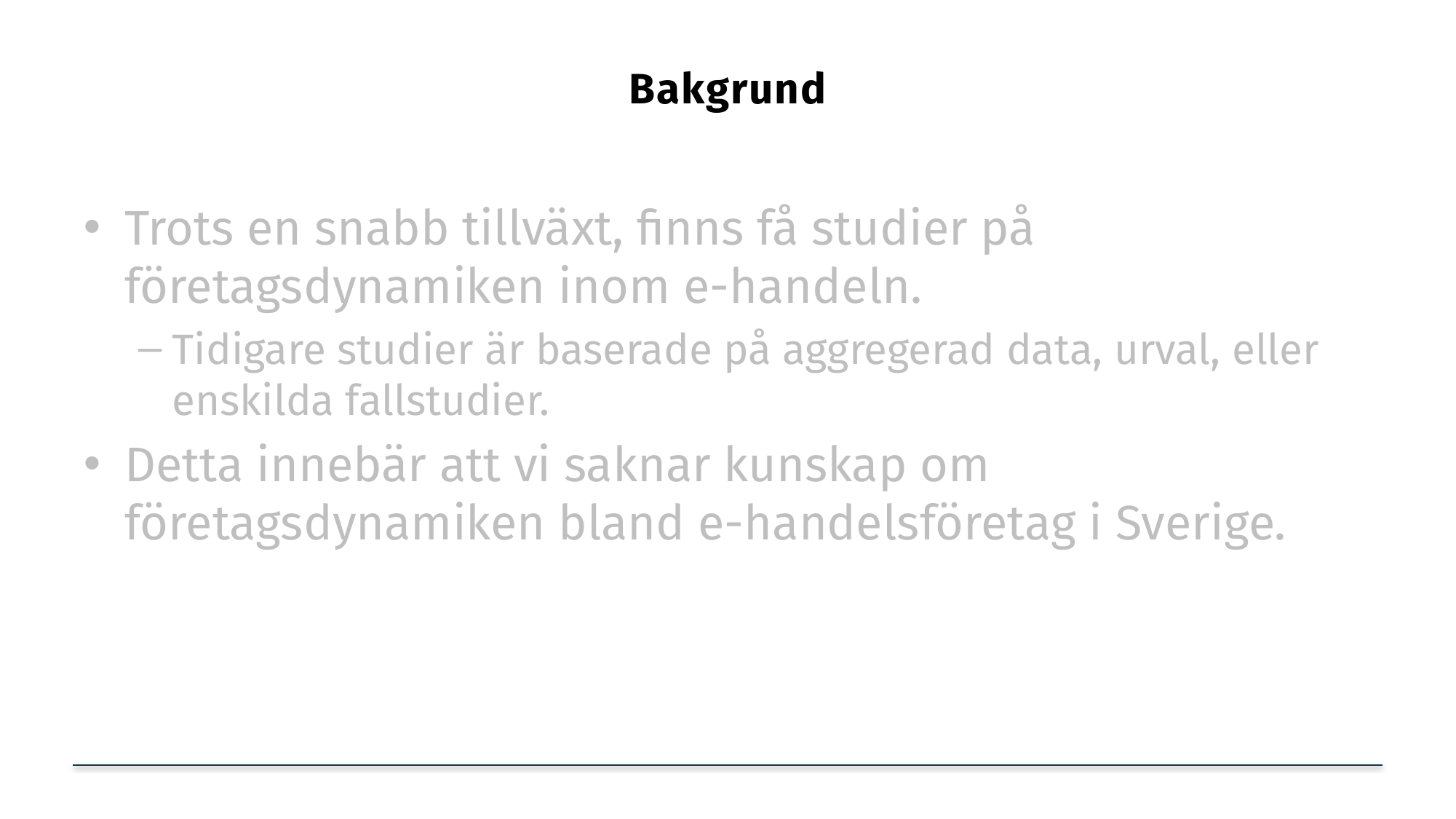

# Bakgrund
Trots en snabb tillväxt, finns få studier på företagsdynamiken inom e-handeln.
Tidigare studier är baserade på aggregerad data, urval, eller enskilda fallstudier.
Detta innebär att vi saknar kunskap om företagsdynamiken bland e-handelsföretag i Sverige.